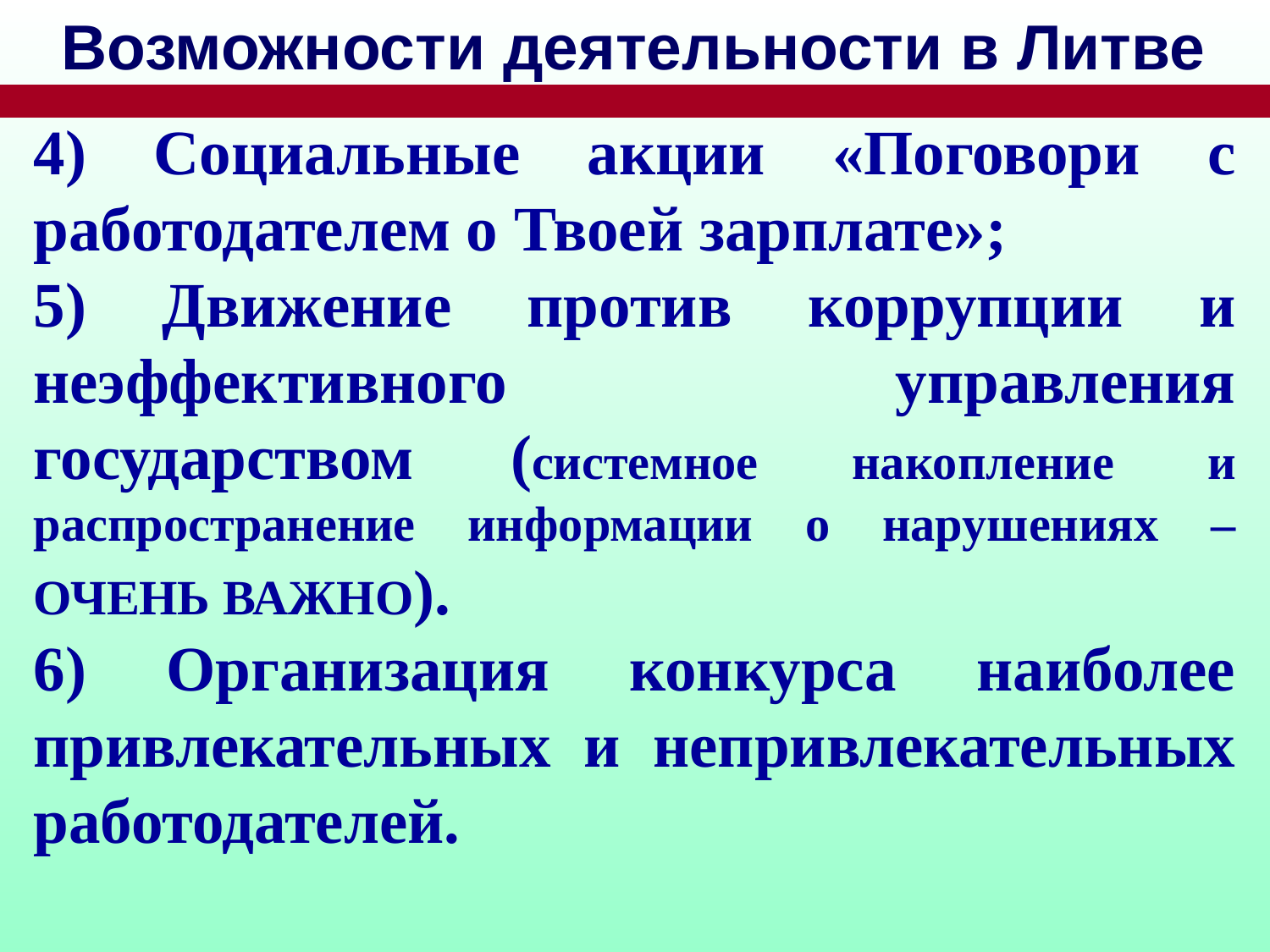

# Возможности деятельности в Литве

4) Социальные акции «Поговори с работодателем о Твоей зарплате»;
5) Движение против коррупции и неэффективного управления государством (системное накопление и распространение информации о нарушениях – ОЧЕНЬ ВАЖНО).
6) Организация конкурса наиболее привлекательных и непривлекательных работодателей.